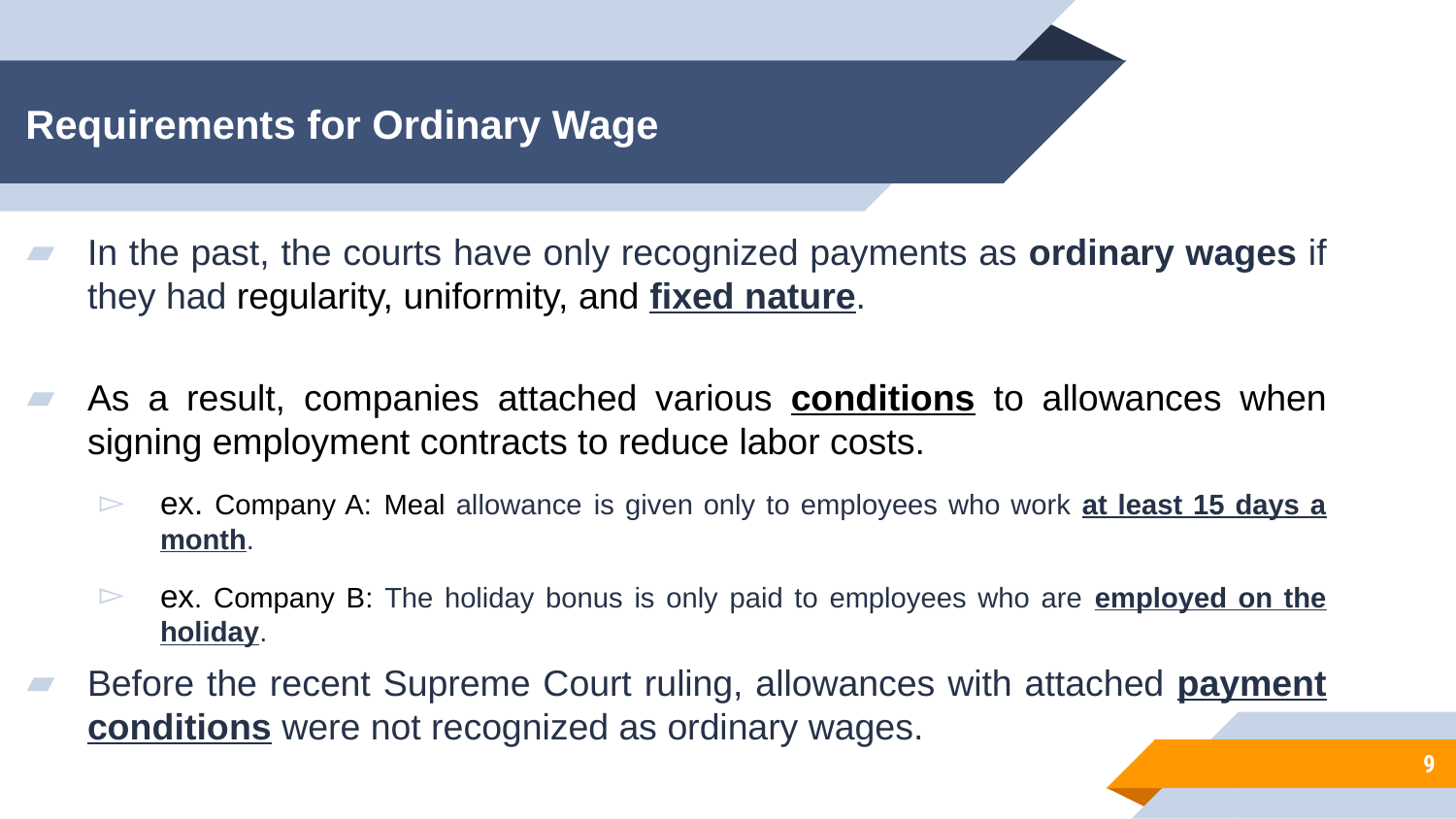

# Requirements for Ordinary Wage

In the past, the courts have only recognized payments as ordinary wages if they had regularity, uniformity, and fixed nature.

As a result, companies attached various conditions to allowances when signing employment contracts to reduce labor costs.
ex. Company A: Meal allowance is given only to employees who work at least 15 days a month.
ex. Company B: The holiday bonus is only paid to employees who are employed on the holiday.
Before the recent Supreme Court ruling, allowances with attached payment conditions were not recognized as ordinary wages.
9